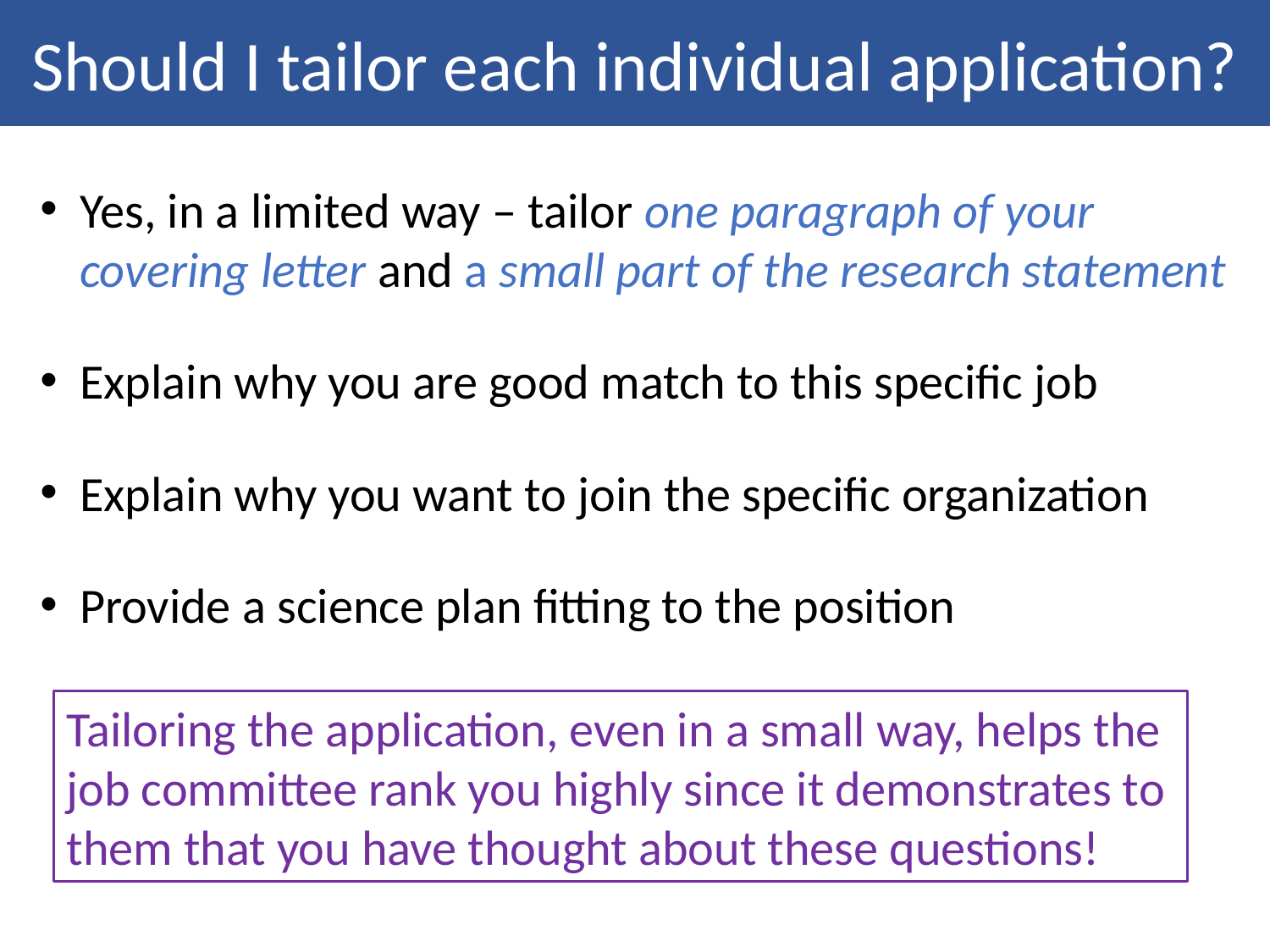

Should I tailor each individual application?
Yes, in a limited way – tailor one paragraph of your covering letter and a small part of the research statement
Explain why you are good match to this specific job
Explain why you want to join the specific organization
Provide a science plan fitting to the position
Tailoring the application, even in a small way, helps the job committee rank you highly since it demonstrates to them that you have thought about these questions!